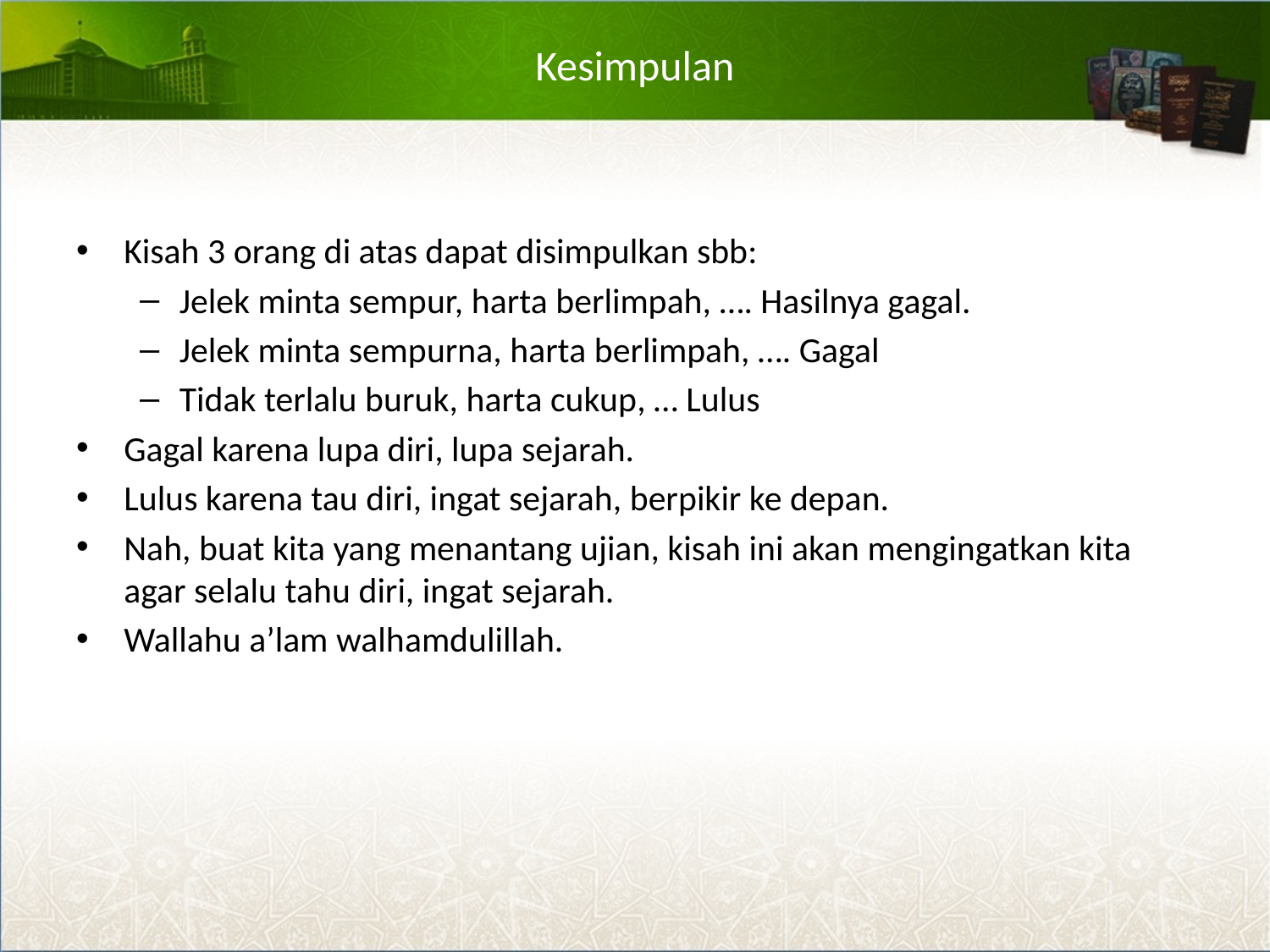

# Kesimpulan
Kisah 3 orang di atas dapat disimpulkan sbb:
Jelek minta sempur, harta berlimpah, …. Hasilnya gagal.
Jelek minta sempurna, harta berlimpah, …. Gagal
Tidak terlalu buruk, harta cukup, … Lulus
Gagal karena lupa diri, lupa sejarah.
Lulus karena tau diri, ingat sejarah, berpikir ke depan.
Nah, buat kita yang menantang ujian, kisah ini akan mengingatkan kita agar selalu tahu diri, ingat sejarah.
Wallahu a’lam walhamdulillah.